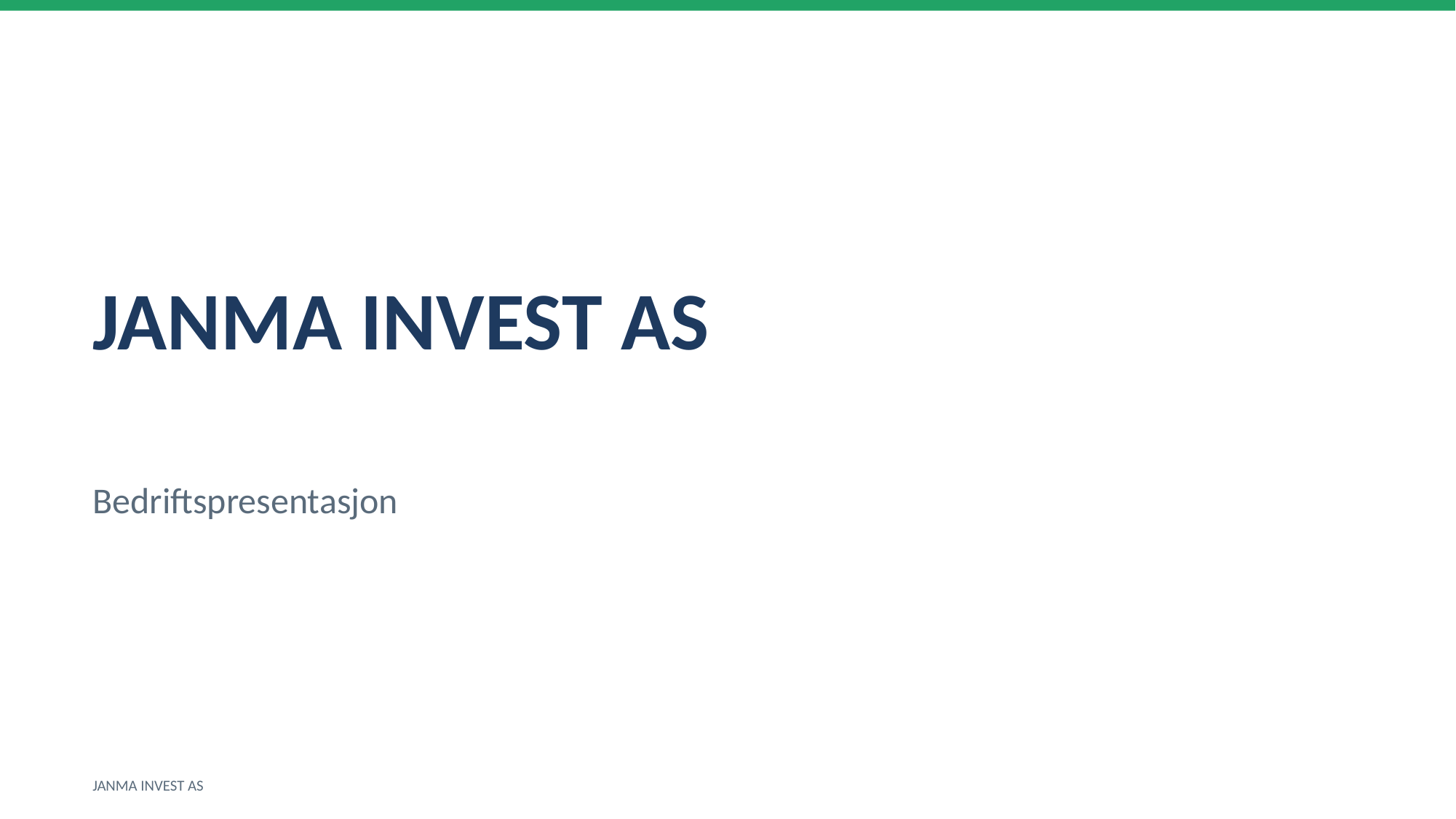

JANMA INVEST AS
Bedriftspresentasjon
JANMA INVEST AS